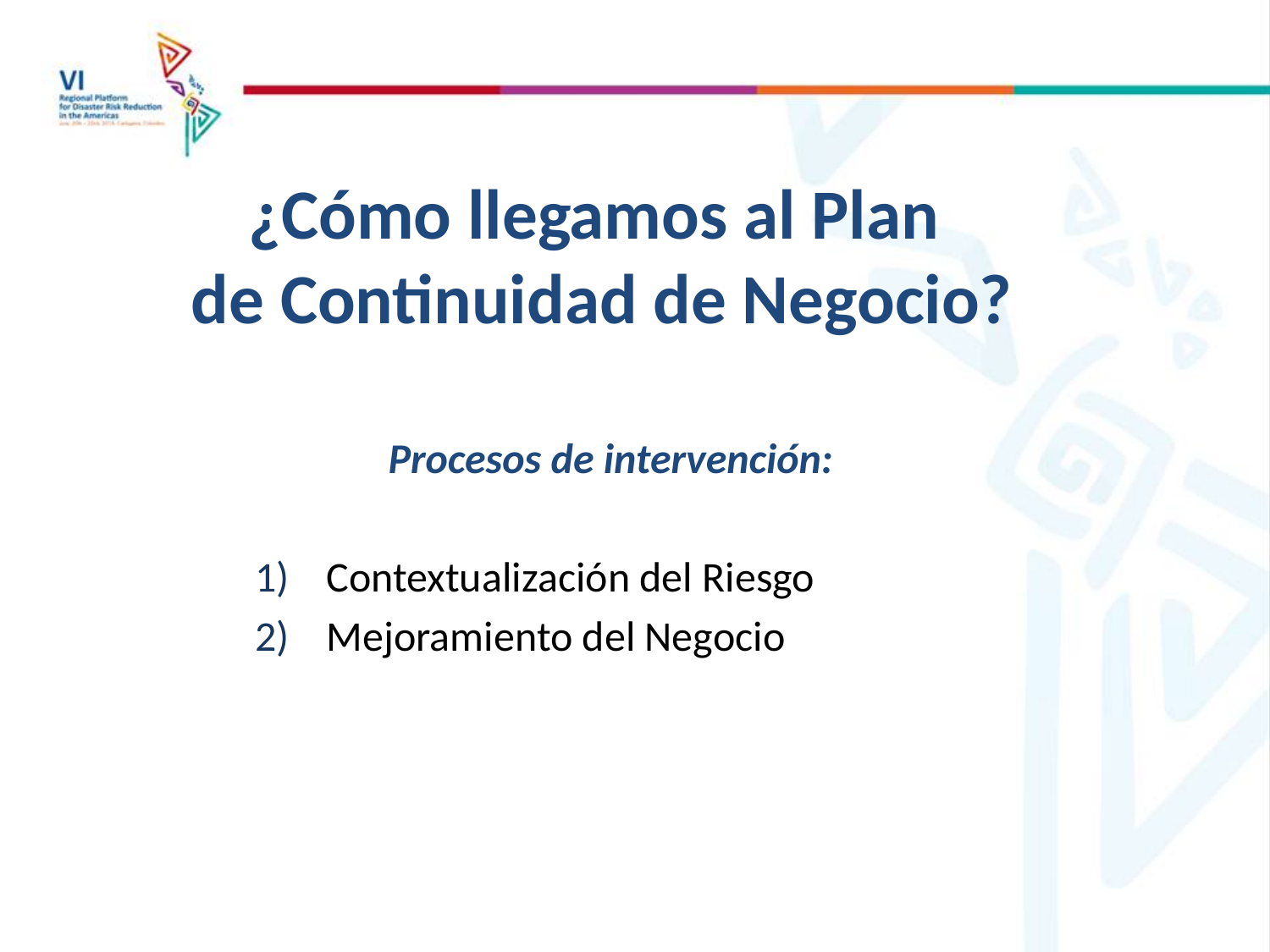

¿Cómo llegamos al Plan
de Continuidad de Negocio?

Procesos de intervención:

Contextualización del Riesgo
Mejoramiento del Negocio